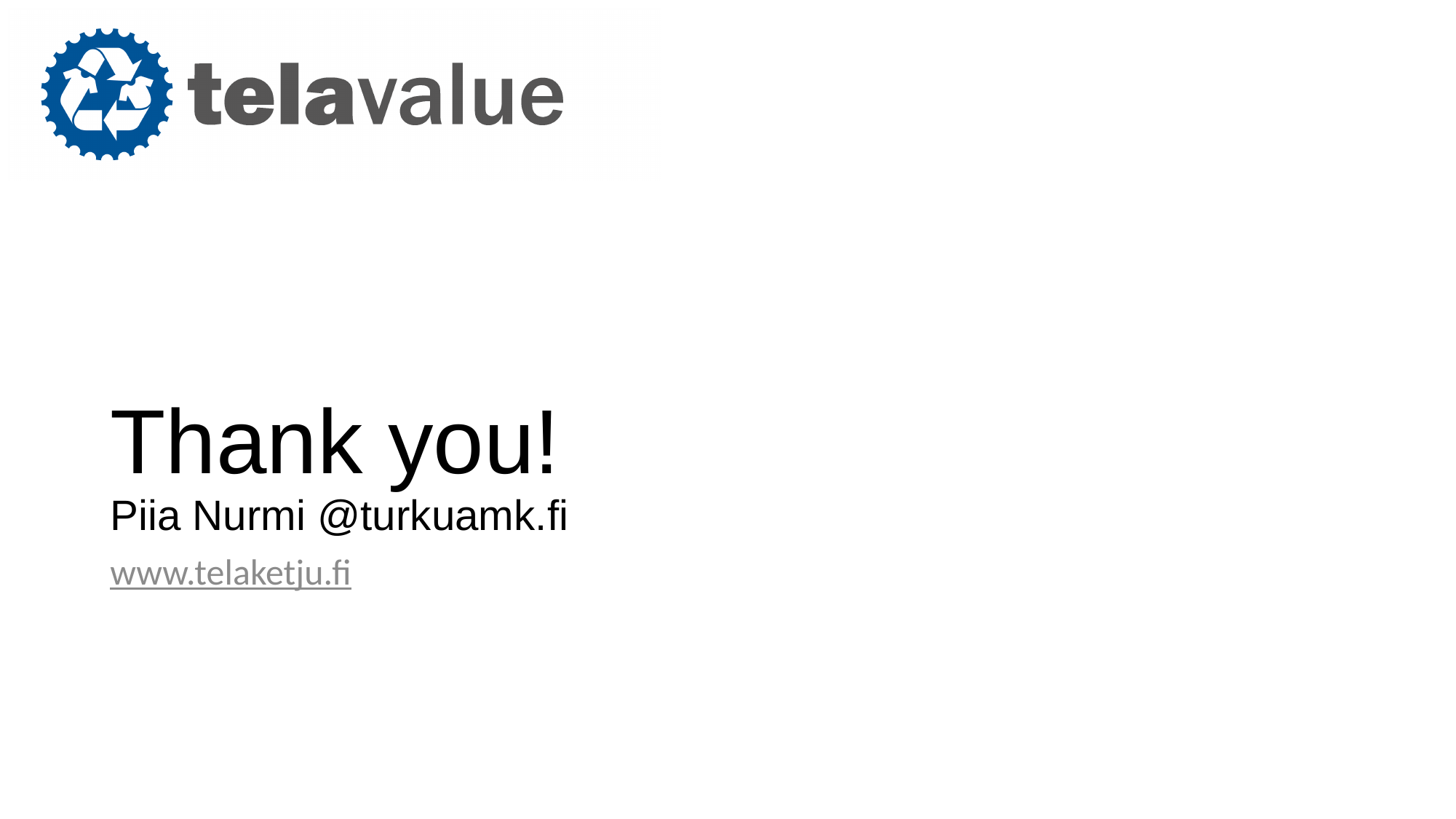

# Thank you! Piia Nurmi @turkuamk.fi
www.telaketju.fi